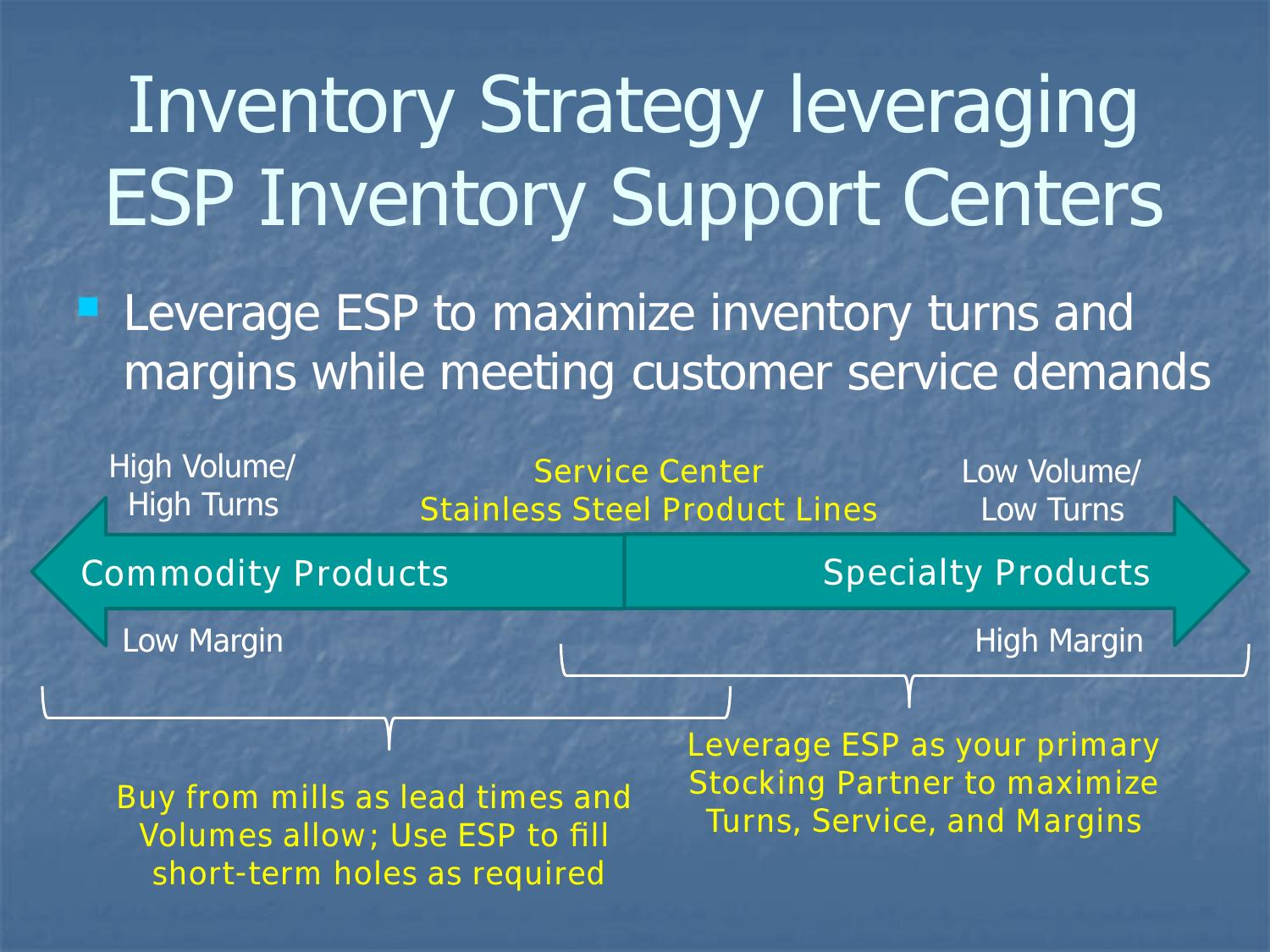

# Inventory Strategy leveraging ESP Inventory Support Centers
Leverage ESP to maximize inventory turns and margins while meeting customer service demands

High Volume/
High Turns
Commodity Products
Low Margin
Service Center
Stainless Steel Product Lines
Low Volume/
Low Turns
	Specialty Products
High Margin

Leverage ESP as your primary
Stocking Partner to maximize
Turns, Service, and Margins

Buy from mills as lead times and
Volumes allow; Use ESP to fill
short-term holes as required